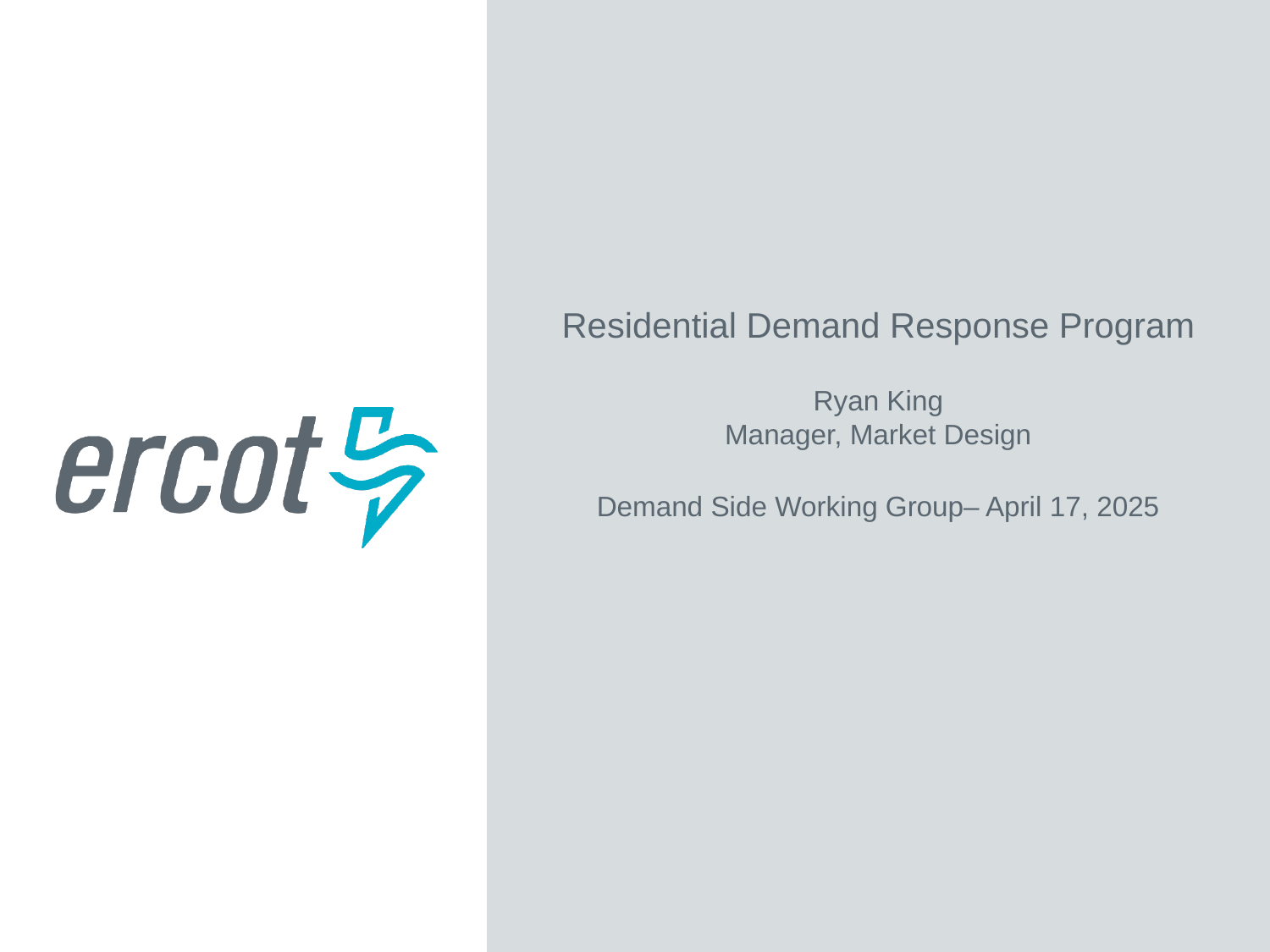

Residential Demand Response Program

Ryan King
Manager, Market Design

Demand Side Working Group– April 17, 2025